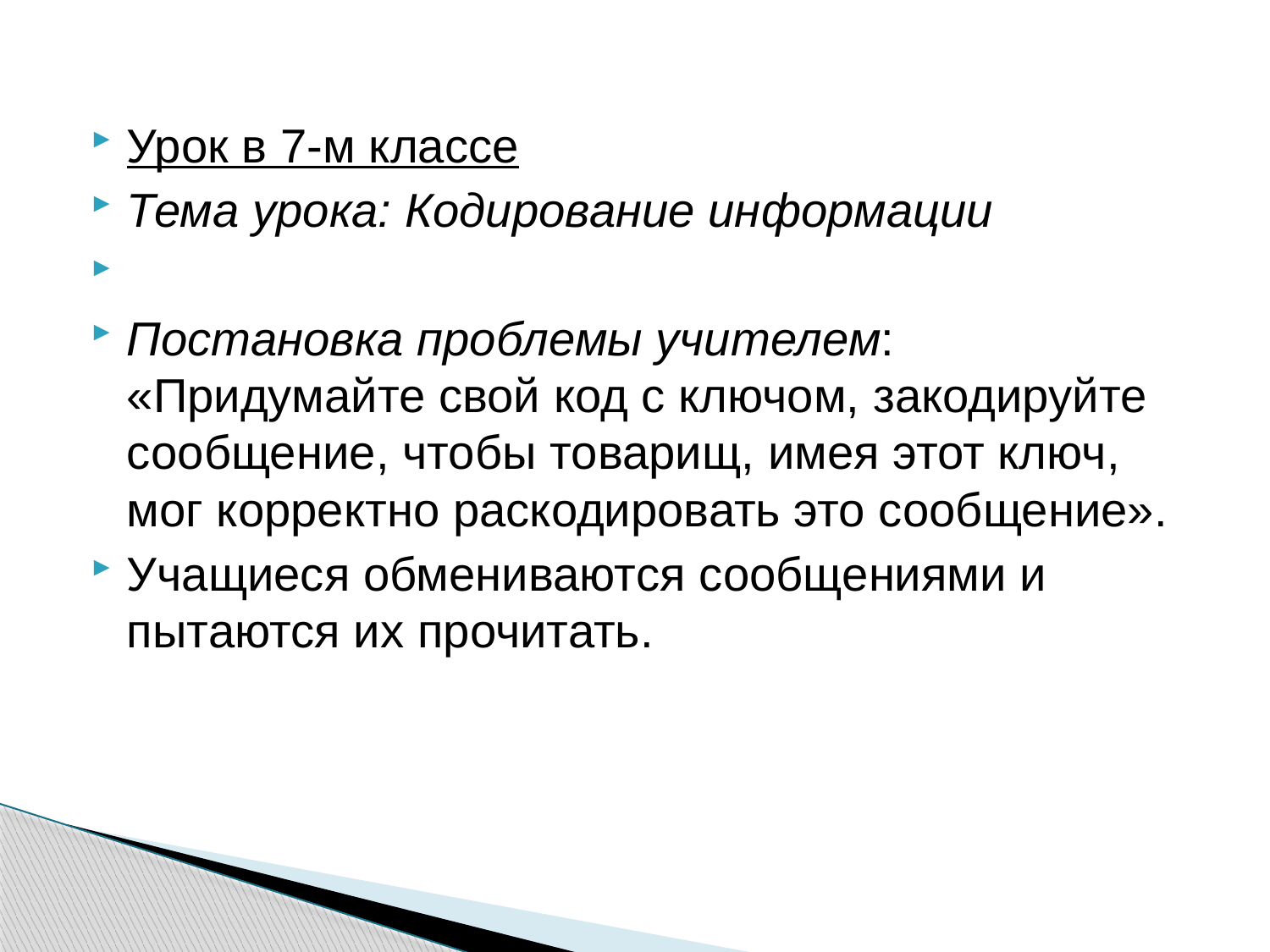

Урок в 7-м классе
Тема урока: Кодирование информации

Постановка проблемы учителем: «Придумайте свой код с ключом, закодируйте сообщение, чтобы товарищ, имея этот ключ, мог корректно раскодировать это сообщение».
Учащиеся обмениваются сообщениями и пытаются их прочитать.